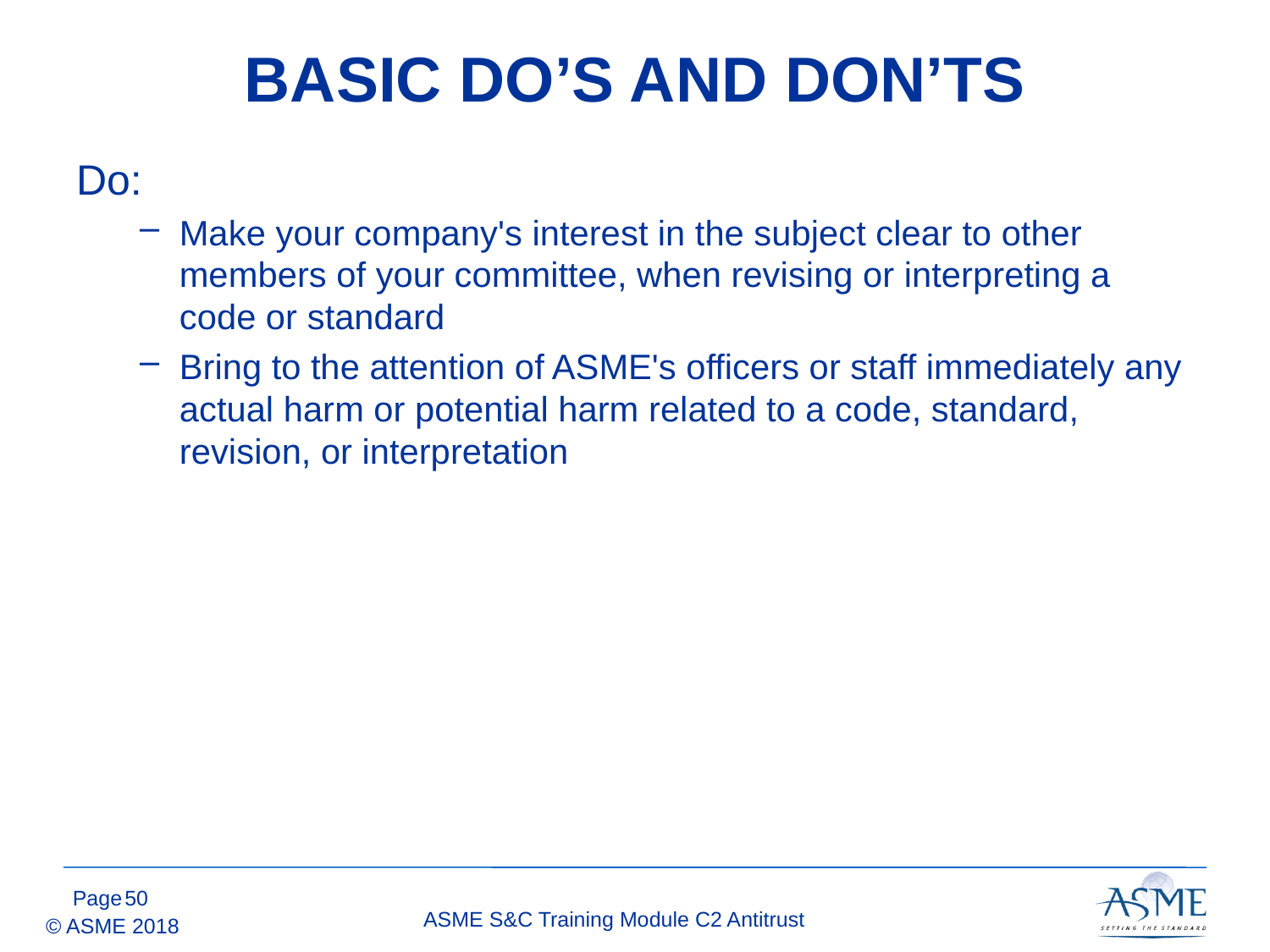

# BASIC DO’S AND DON’TS
Do:
Make your company's interest in the subject clear to other members of your committee, when revising or interpreting a code or standard
Bring to the attention of ASME's officers or staff immediately any actual harm or potential harm related to a code, standard, revision, or interpretation

50
ASME S&C Training Module C2 Antitrust